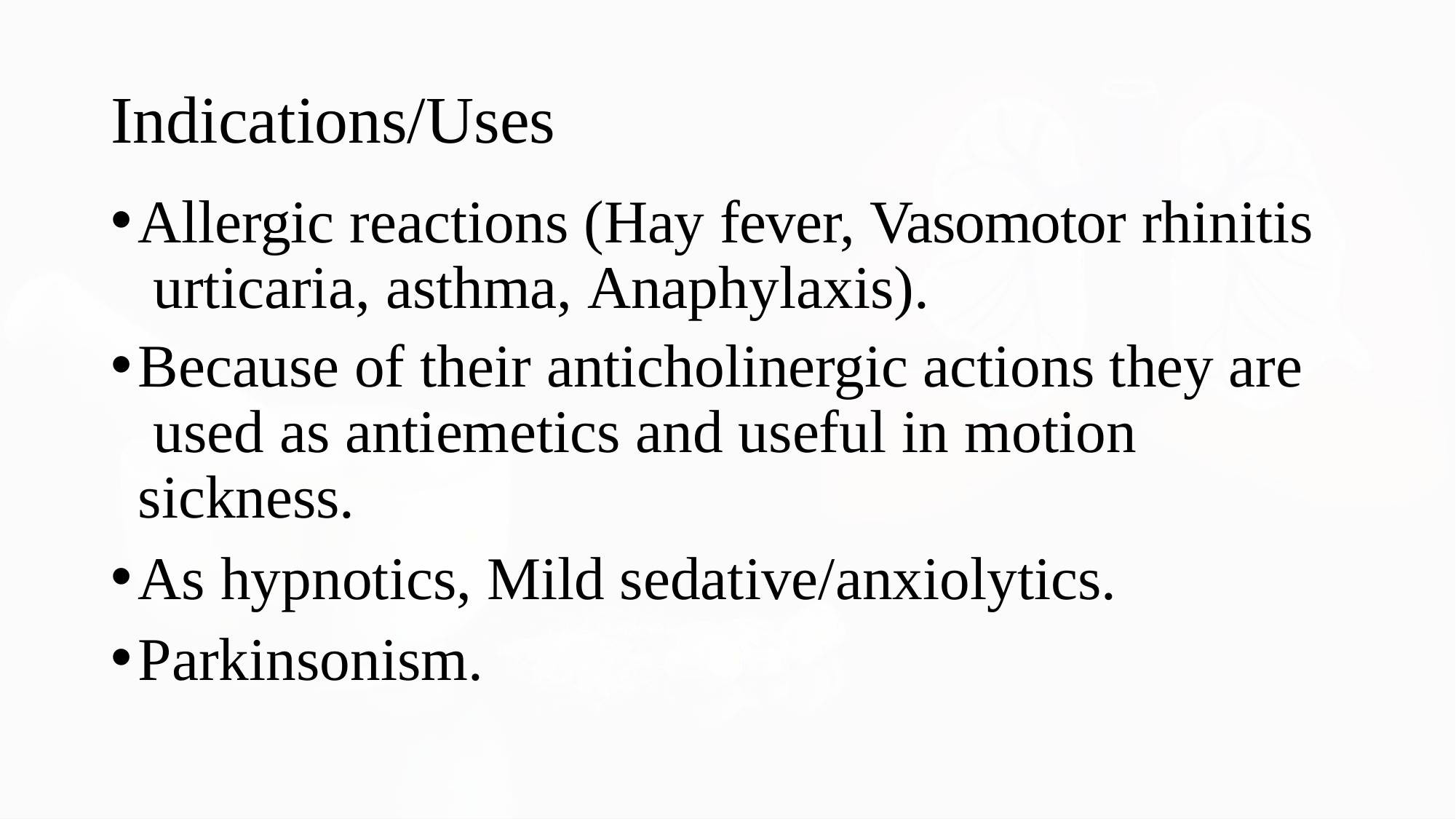

# Indications/Uses
Allergic reactions (Hay fever, Vasomotor rhinitis  urticaria, asthma, Anaphylaxis).
Because of their anticholinergic actions they are  used as antiemetics and useful in motion  sickness.
As hypnotics, Mild sedative/anxiolytics.
Parkinsonism.